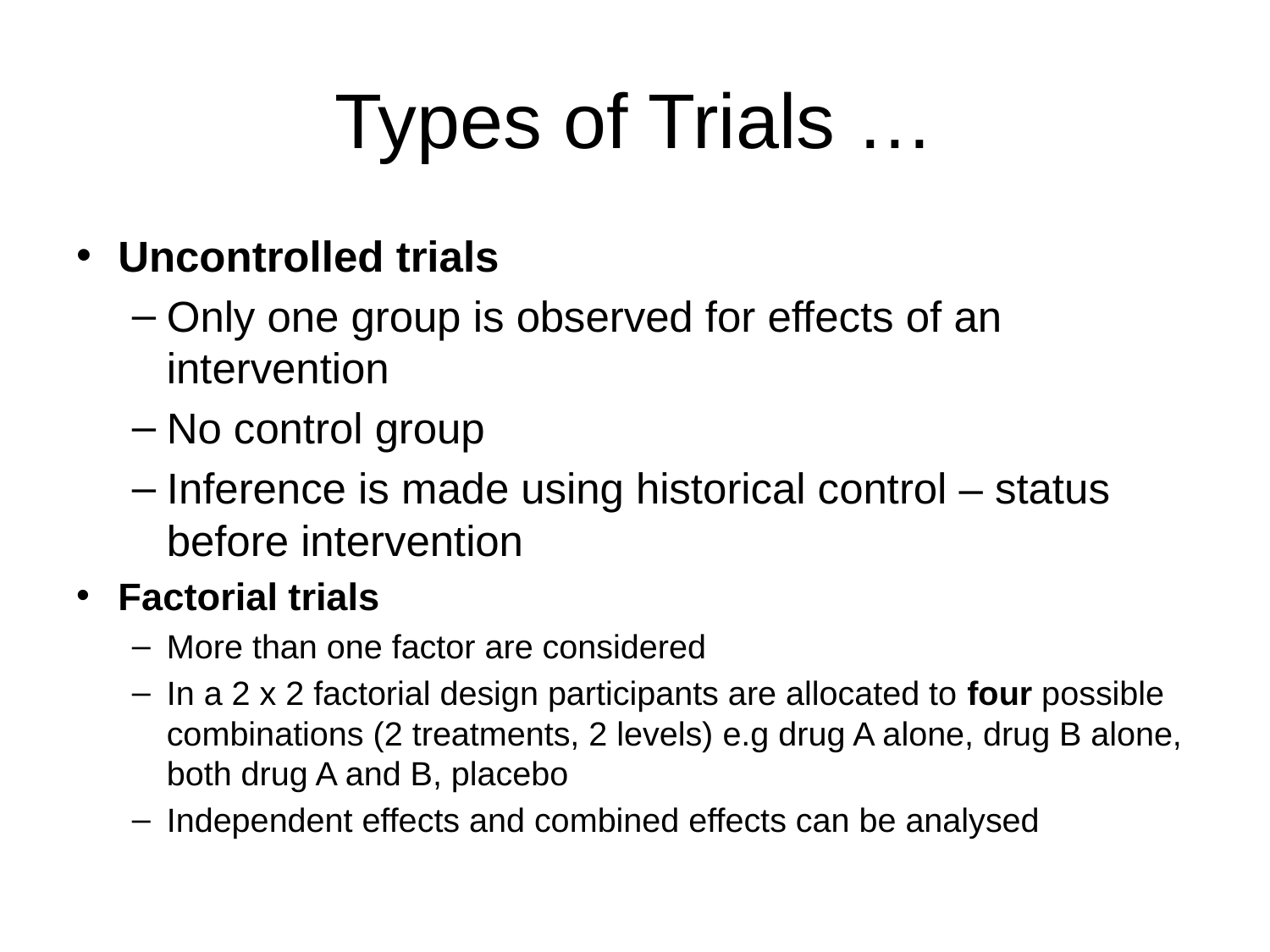

# Types of Trials …
Uncontrolled trials
Only one group is observed for effects of an intervention
No control group
Inference is made using historical control – status before intervention
Factorial trials
More than one factor are considered
In a 2 x 2 factorial design participants are allocated to four possible combinations (2 treatments, 2 levels) e.g drug A alone, drug B alone, both drug A and B, placebo
Independent effects and combined effects can be analysed